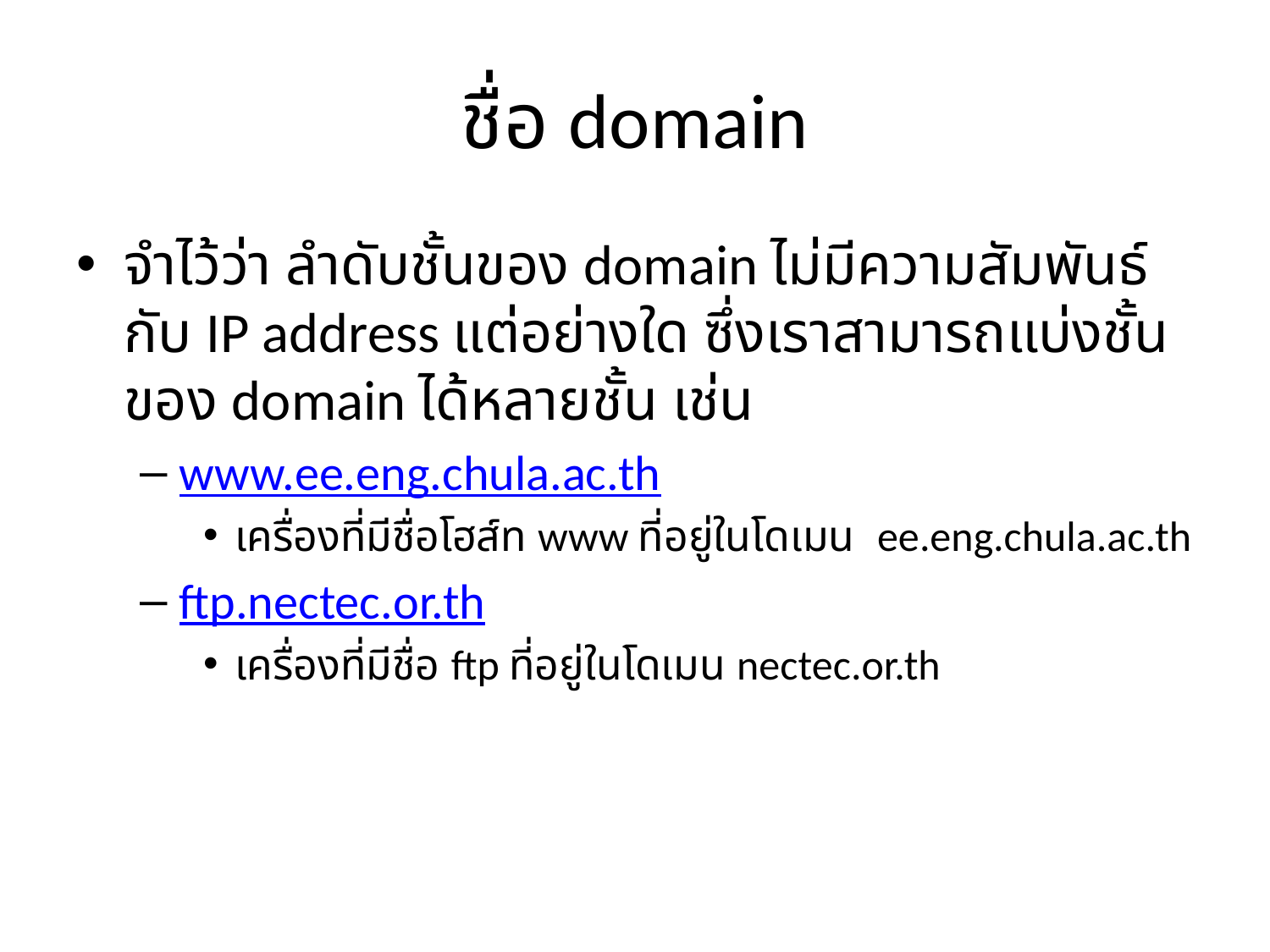

# ชื่อ domain
จำไว้ว่า ลำดับชั้นของ domain ไม่มีความสัมพันธ์กับ IP address แต่อย่างใด ซึ่งเราสามารถแบ่งชั้นของ domain ได้หลายชั้น เช่น
www.ee.eng.chula.ac.th
เครื่องที่มีชื่อโฮส์ท www ที่อยู่ในโดเมน  ee.eng.chula.ac.th
ftp.nectec.or.th
เครื่องที่มีชื่อ ftp ที่อยู่ในโดเมน nectec.or.th